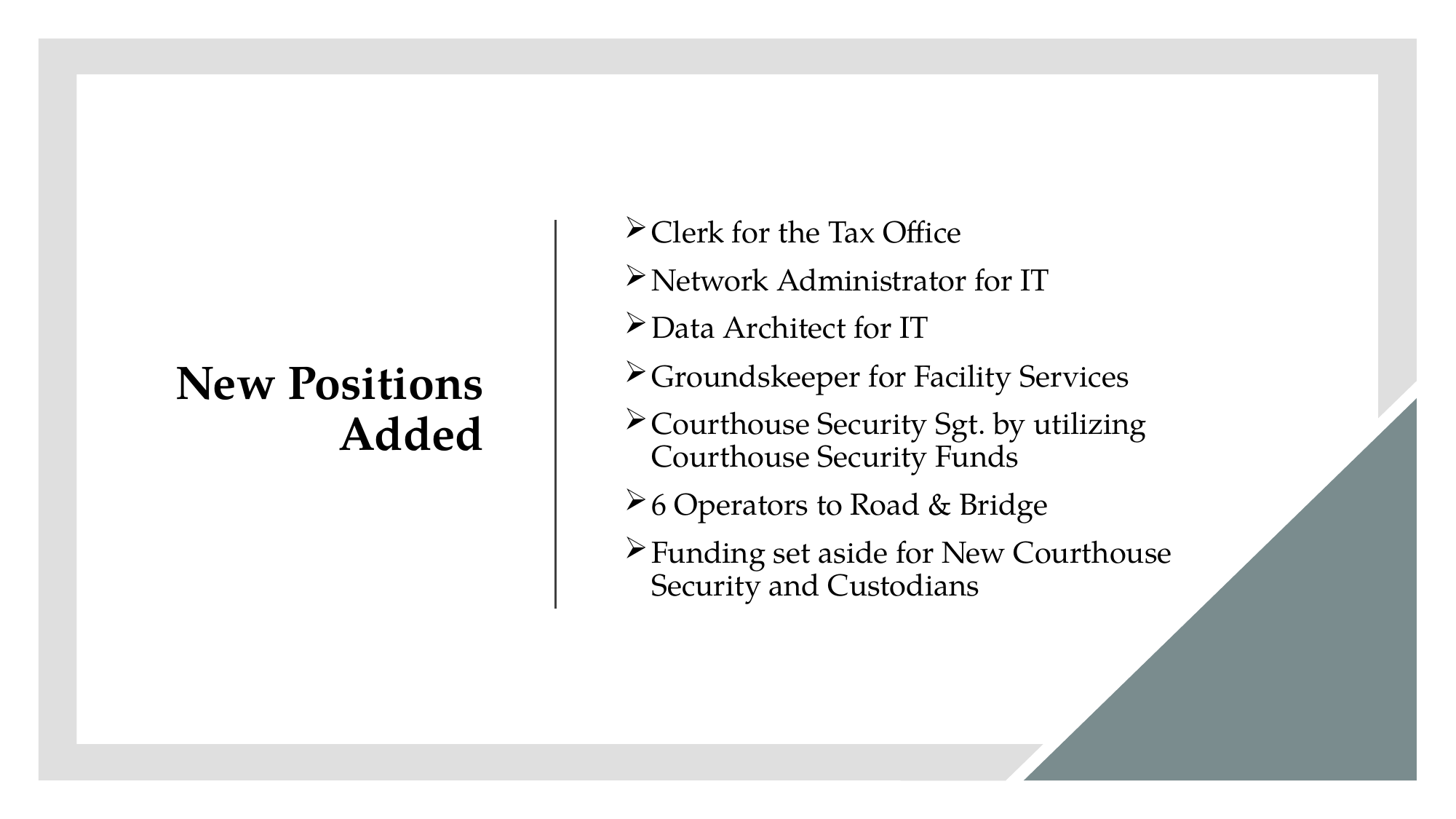

# New Positions Added
Clerk for the Tax Office
Network Administrator for IT
Data Architect for IT
Groundskeeper for Facility Services
Courthouse Security Sgt. by utilizing Courthouse Security Funds
6 Operators to Road & Bridge
Funding set aside for New Courthouse Security and Custodians